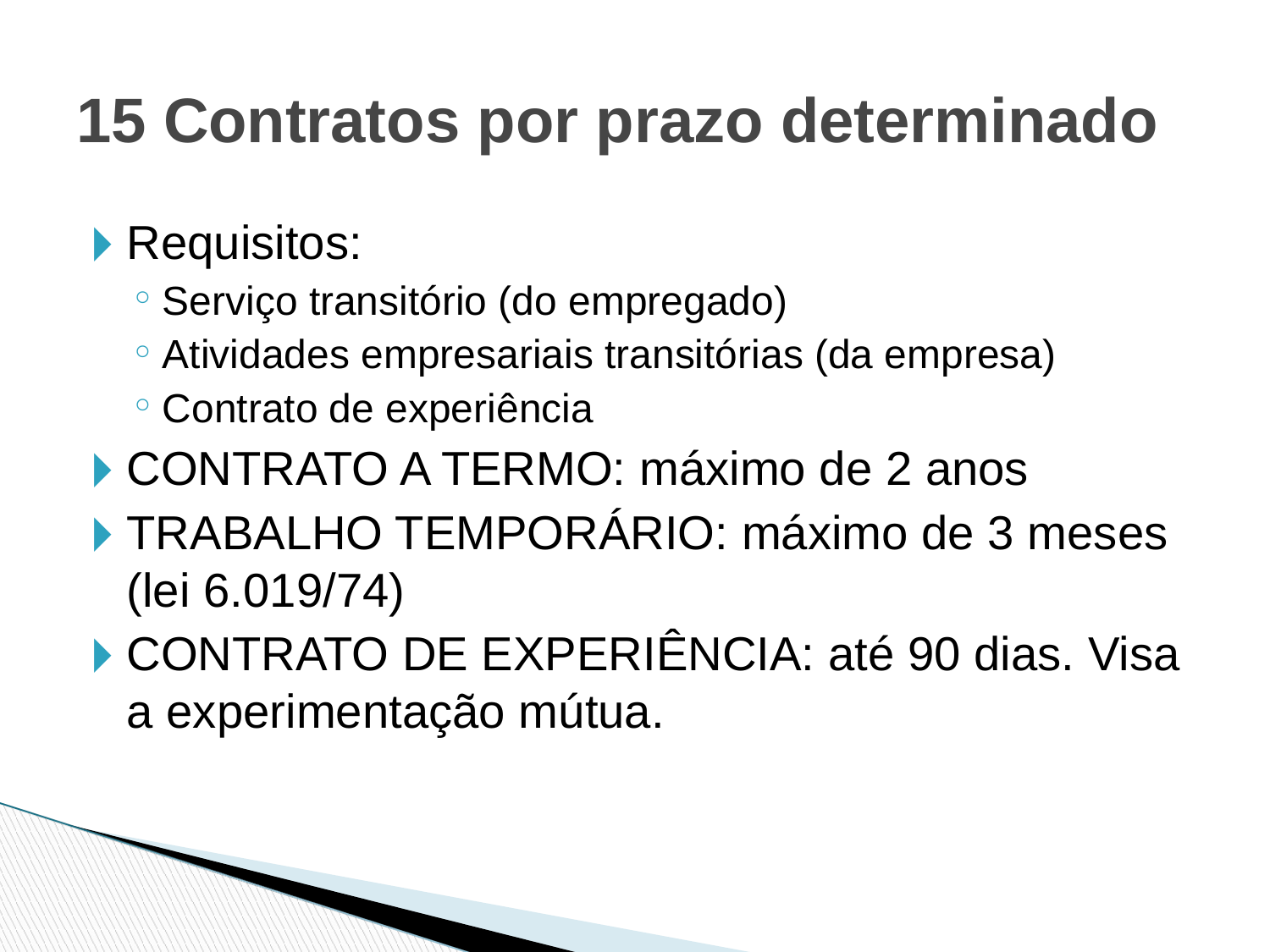

15 Contratos por prazo determinado
Requisitos:
Serviço transitório (do empregado)
Atividades empresariais transitórias (da empresa)
Contrato de experiência
CONTRATO A TERMO: máximo de 2 anos
TRABALHO TEMPORÁRIO: máximo de 3 meses (lei 6.019/74)
CONTRATO DE EXPERIÊNCIA: até 90 dias. Visa a experimentação mútua.